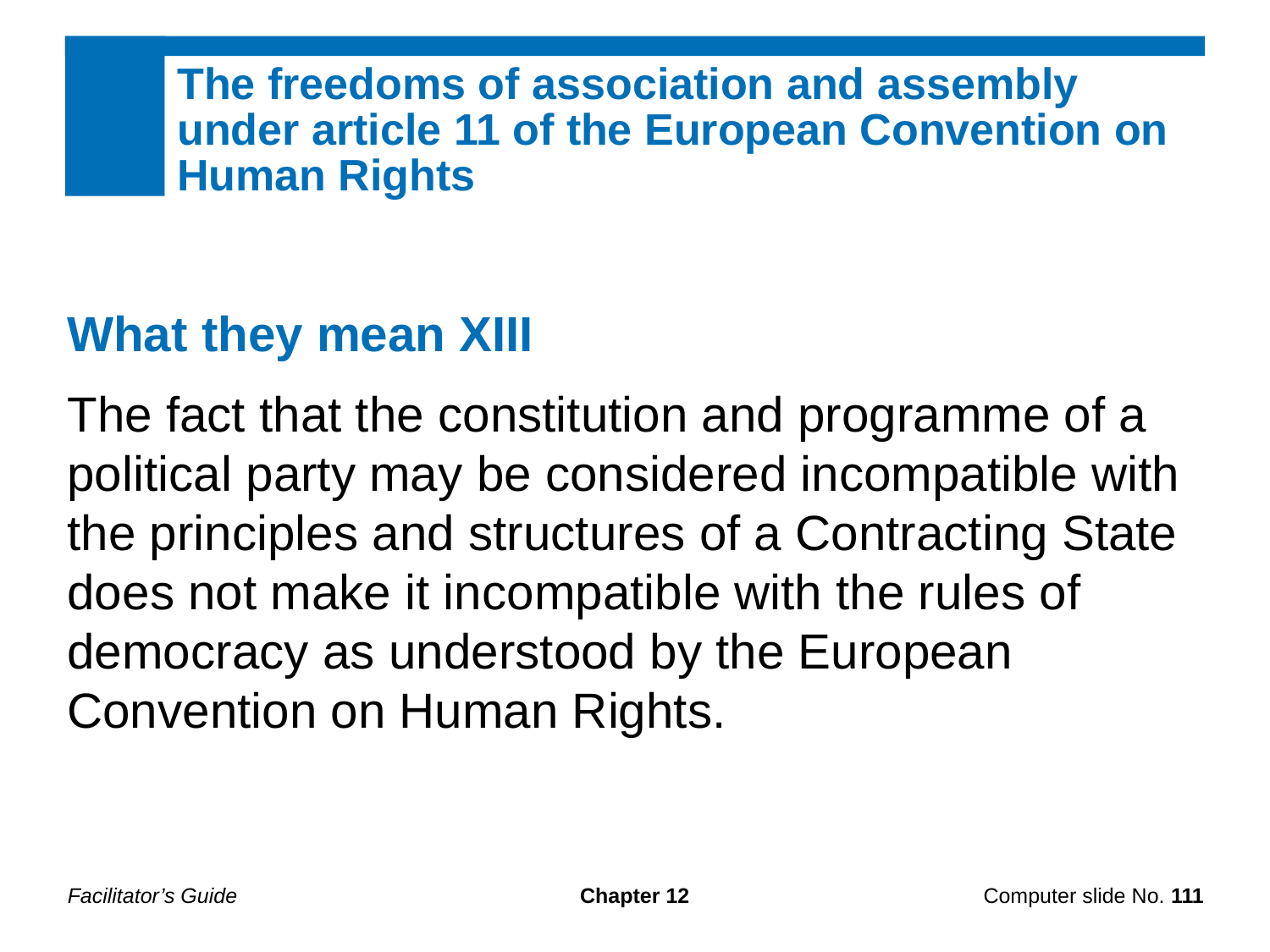

The freedoms of association and assembly under article 11 of the European Convention on Human Rights
What they mean XIII
The fact that the constitution and programme of a political party may be considered incompatible with the principles and structures of a Contracting State does not make it incompatible with the rules of democracy as understood by the European Convention on Human Rights.
Facilitator’s Guide
Chapter 12
Computer slide No. 111